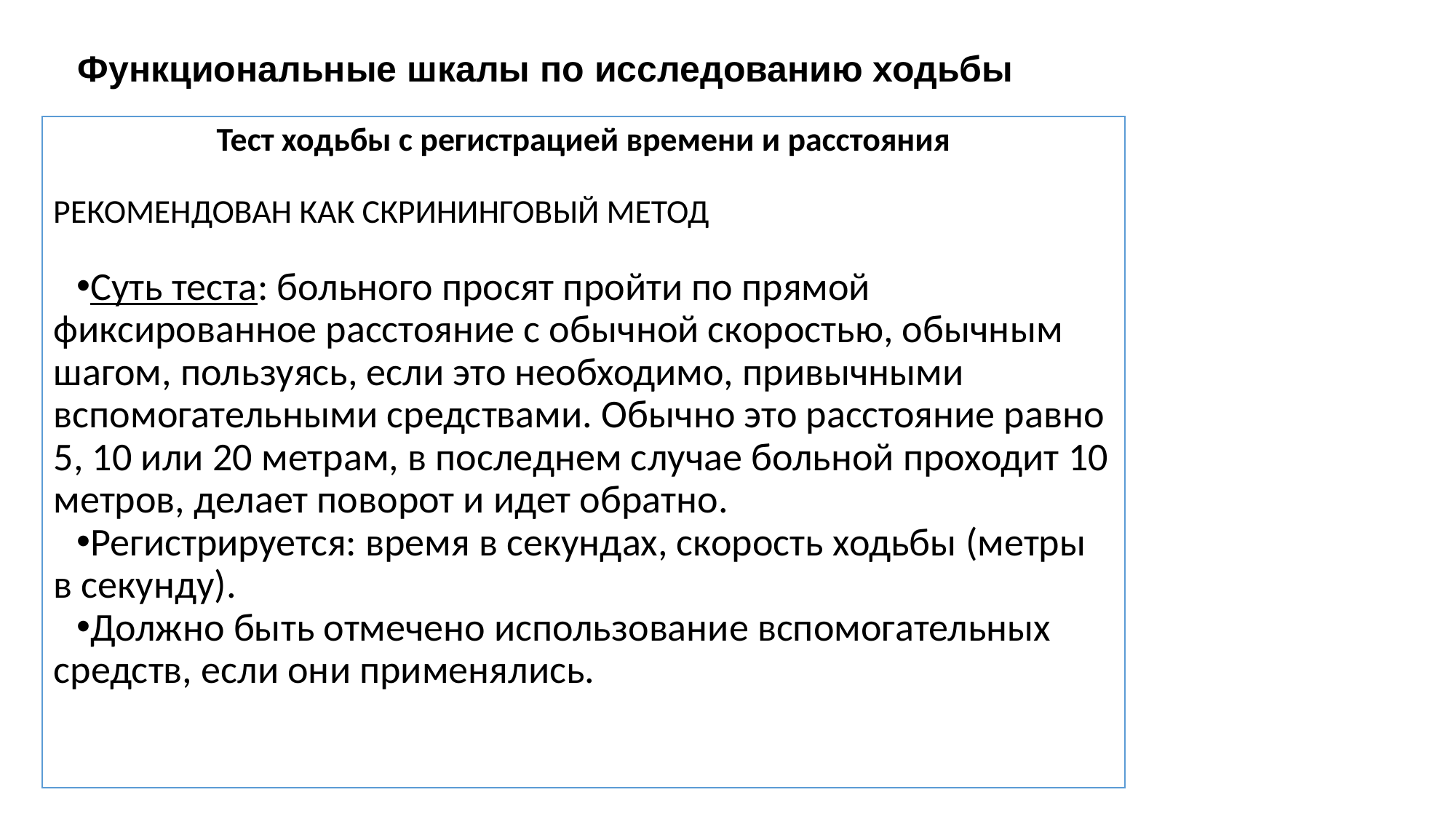

# Функциональные шкалы по исследованию ходьбы
Тест ходьбы с регистрацией времени и расстояния

РЕКОМЕНДОВАН КАК СКРИНИНГОВЫЙ МЕТОД

Суть теста: больного просят пройти по прямой фиксированное расстояние с обычной скоростью, обычным шагом, пользуясь, если это необходимо, привычными вспомогательными средствами. Обычно это расстояние равно 5, 10 или 20 метрам, в последнем случае больной проходит 10 метров, делает поворот и идет обратно.
Регистрируется: время в секундах, скорость ходьбы (метры в секунду).
Должно быть отмечено использование вспомогательных средств, если они применялись.